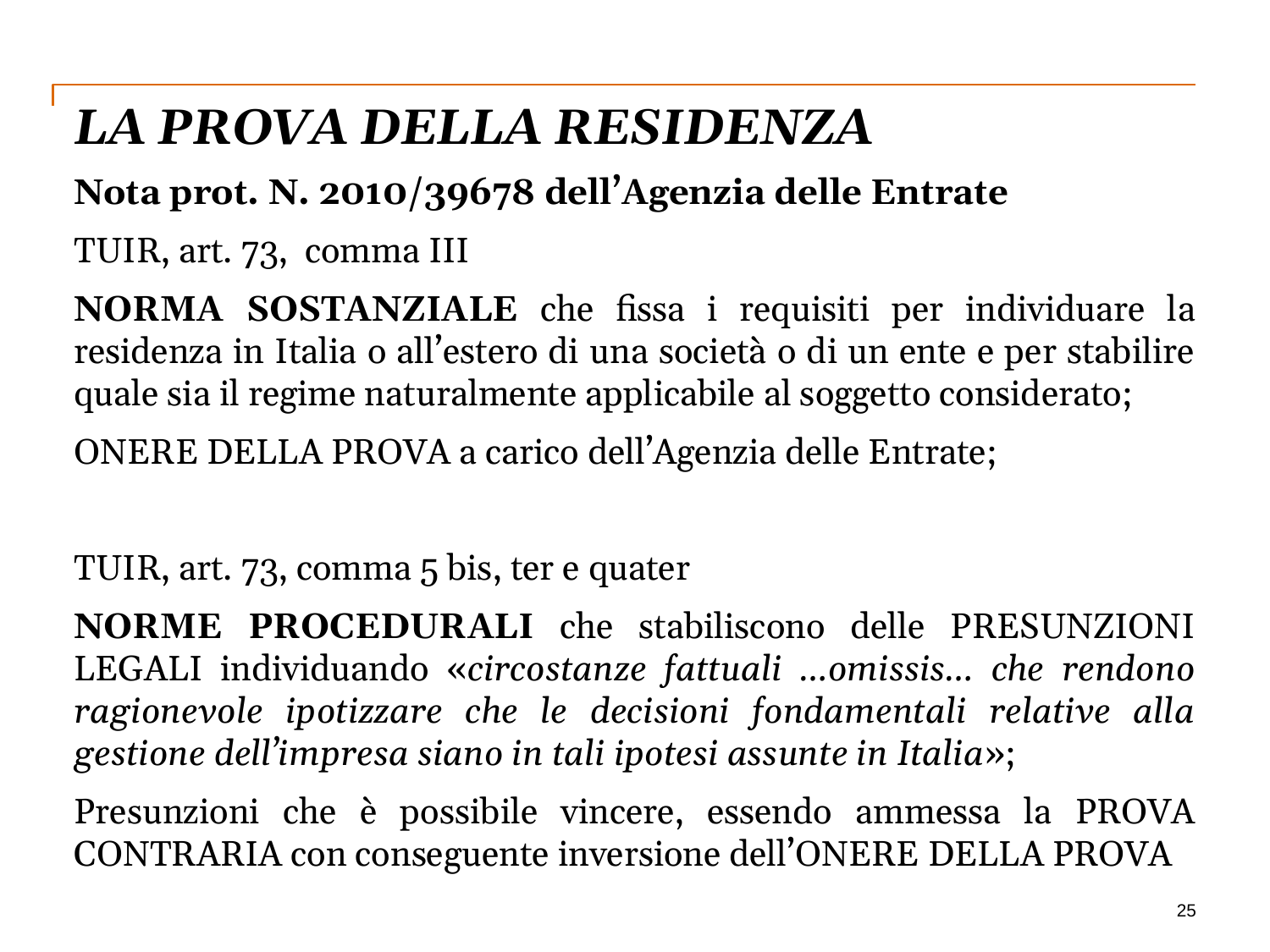

# LA PROVA DELLA RESIDENZA
Nota prot. N. 2010/39678 dell’Agenzia delle Entrate
TUIR, art. 73,  comma III
NORMA SOSTANZIALE che fissa i requisiti per individuare la residenza in Italia o all’estero di una società o di un ente e per stabilire quale sia il regime naturalmente applicabile al soggetto considerato;
ONERE DELLA PROVA a carico dell’Agenzia delle Entrate;

TUIR, art. 73, comma 5 bis, ter e quater
NORME PROCEDURALI che stabiliscono delle PRESUNZIONI LEGALI individuando «circostanze fattuali …omissis… che rendono ragionevole ipotizzare che le decisioni fondamentali relative alla gestione dell’impresa siano in tali ipotesi assunte in Italia»;
Presunzioni che è possibile vincere, essendo ammessa la PROVA CONTRARIA con conseguente inversione dell’ONERE DELLA PROVA

25